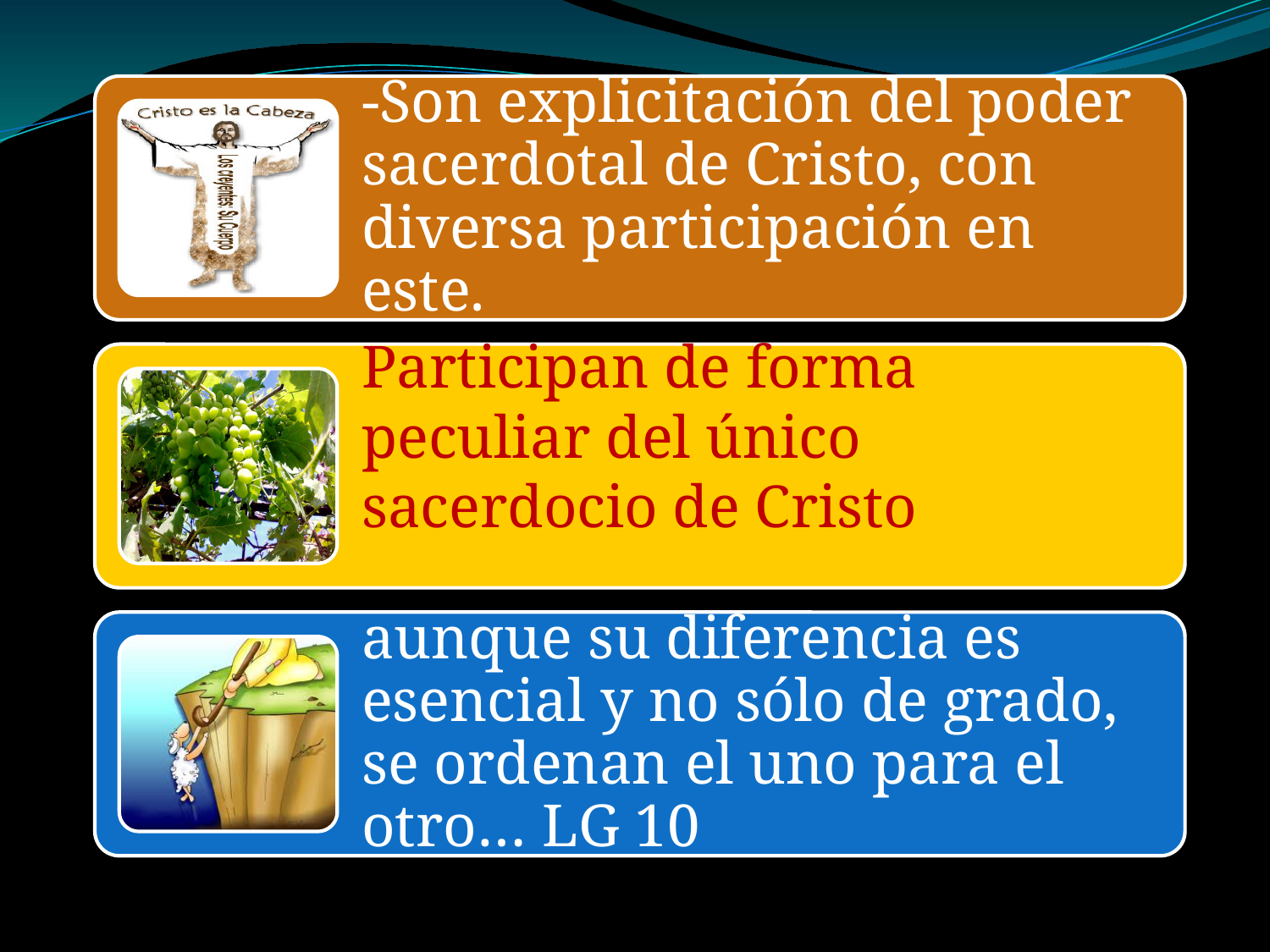

-Son explicitación del poder sacerdotal de Cristo, con diversa participación en este.
Participan de forma peculiar del único sacerdocio de Cristo

aunque su diferencia es esencial y no sólo de grado, se ordenan el uno para el otro… LG 10